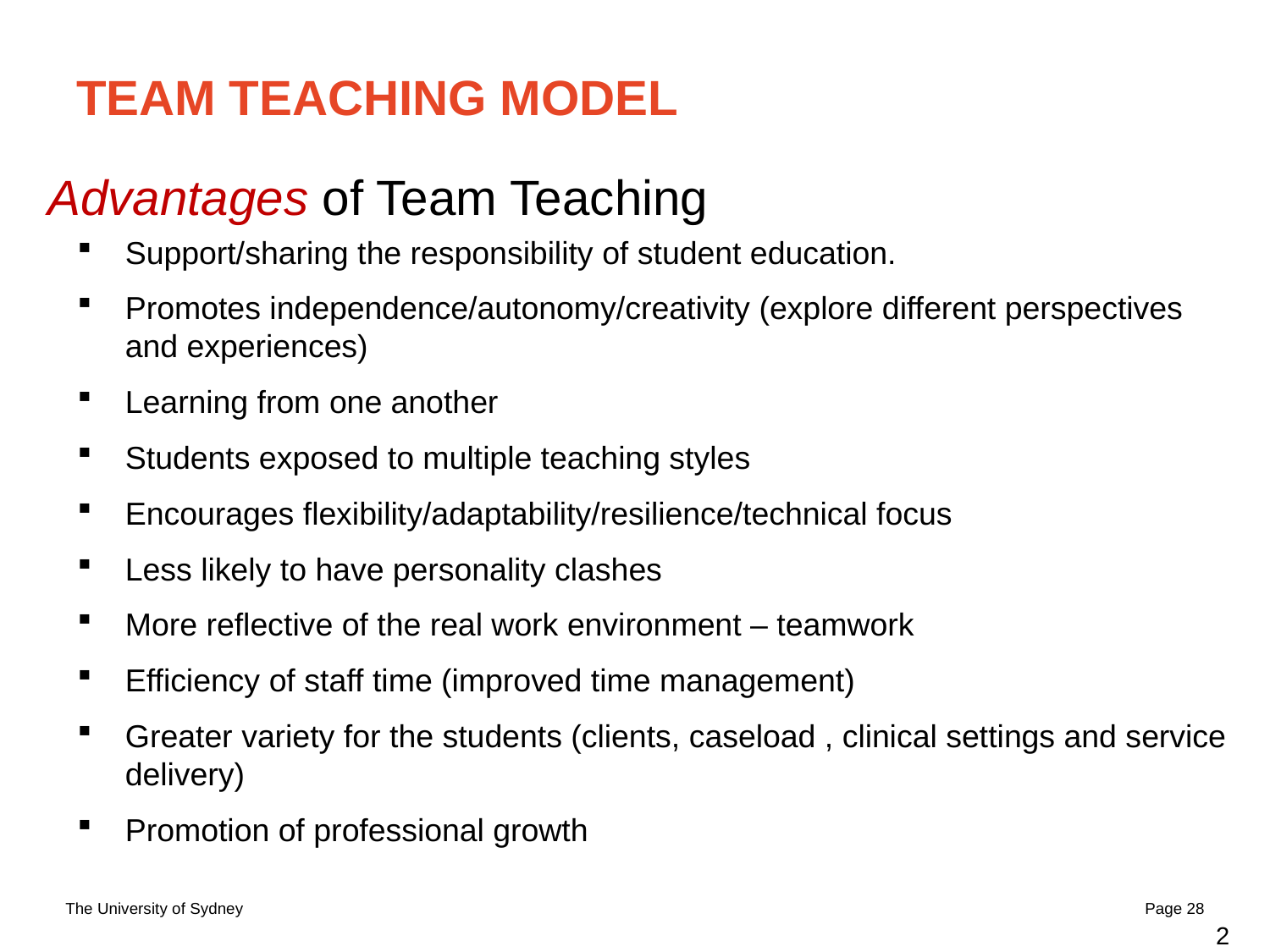

# TEAM TEACHING MODEL
Advantages of Team Teaching
Support/sharing the responsibility of student education.
Promotes independence/autonomy/creativity (explore different perspectives and experiences)
Learning from one another
Students exposed to multiple teaching styles
Encourages flexibility/adaptability/resilience/technical focus
Less likely to have personality clashes
More reflective of the real work environment – teamwork
Efficiency of staff time (improved time management)
Greater variety for the students (clients, caseload , clinical settings and service delivery)
Promotion of professional growth

28